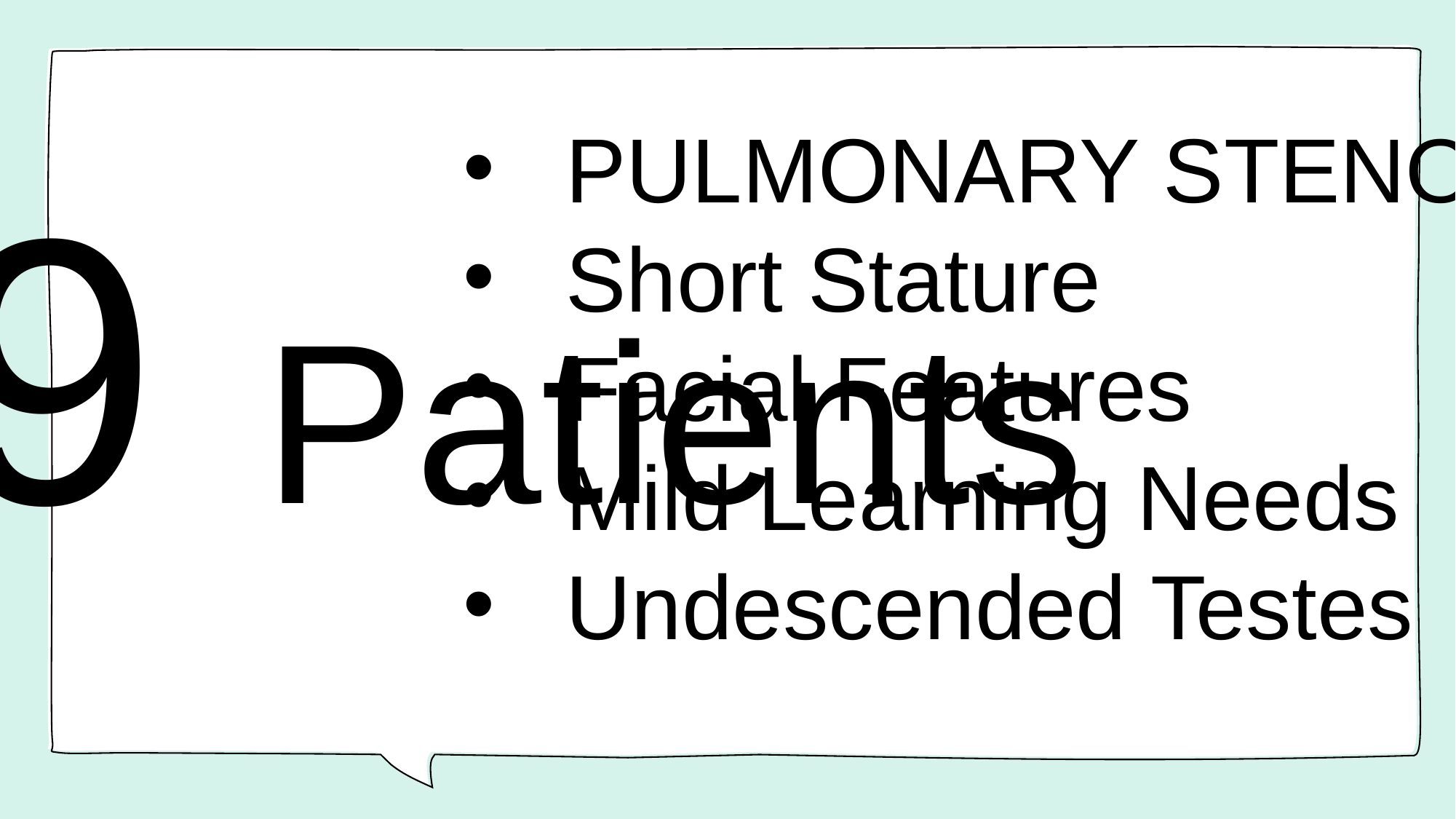

PULMONARY STENOSIS &
Short Stature
Facial Features
Mild Learning Needs
Undescended Testes
19 Patients